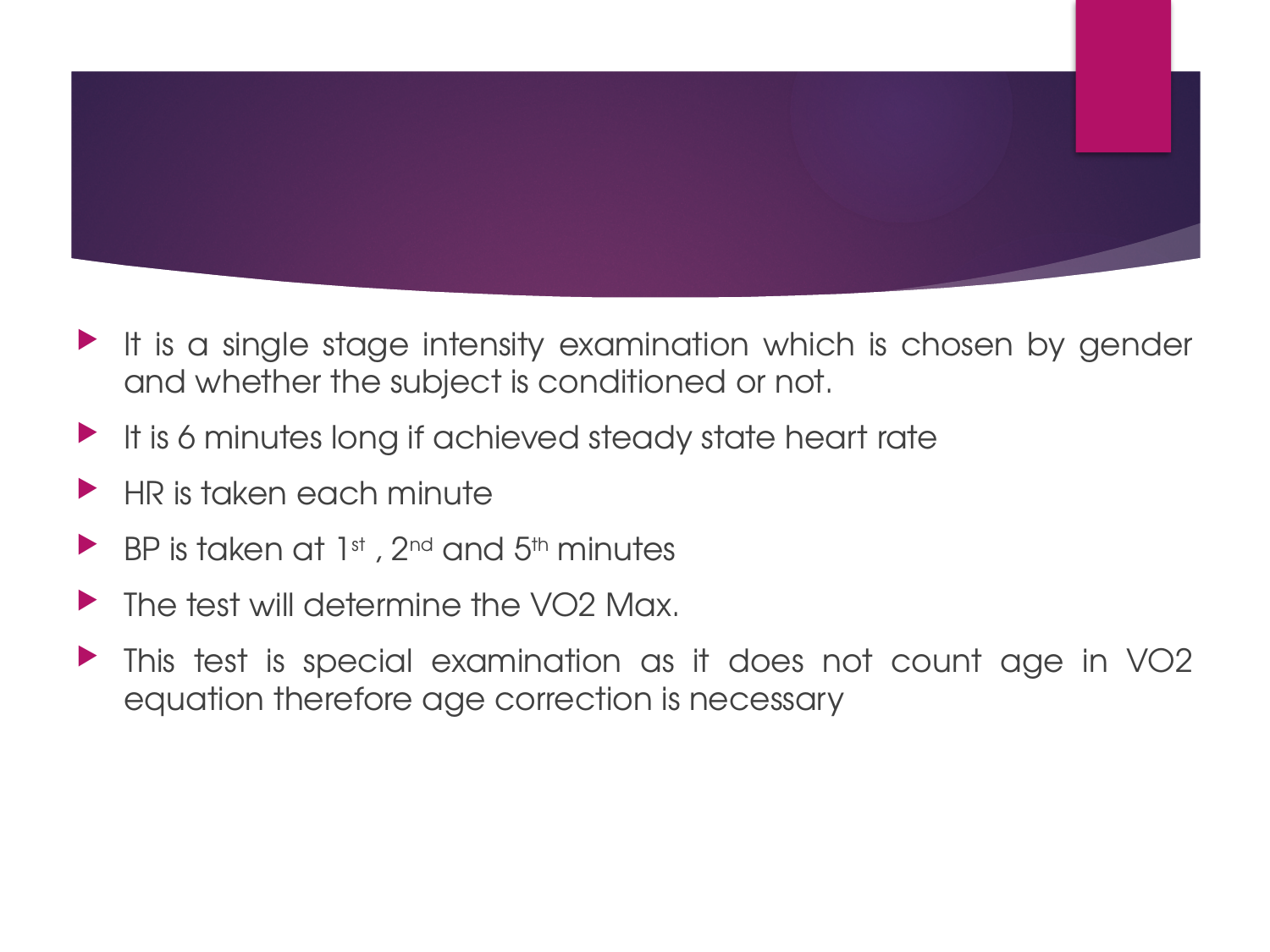

It is a single stage intensity examination which is chosen by gender and whether the subject is conditioned or not.
It is 6 minutes long if achieved steady state heart rate
HR is taken each minute
BP is taken at 1st , 2nd and 5th minutes
The test will determine the VO2 Max.
This test is special examination as it does not count age in VO2 equation therefore age correction is necessary